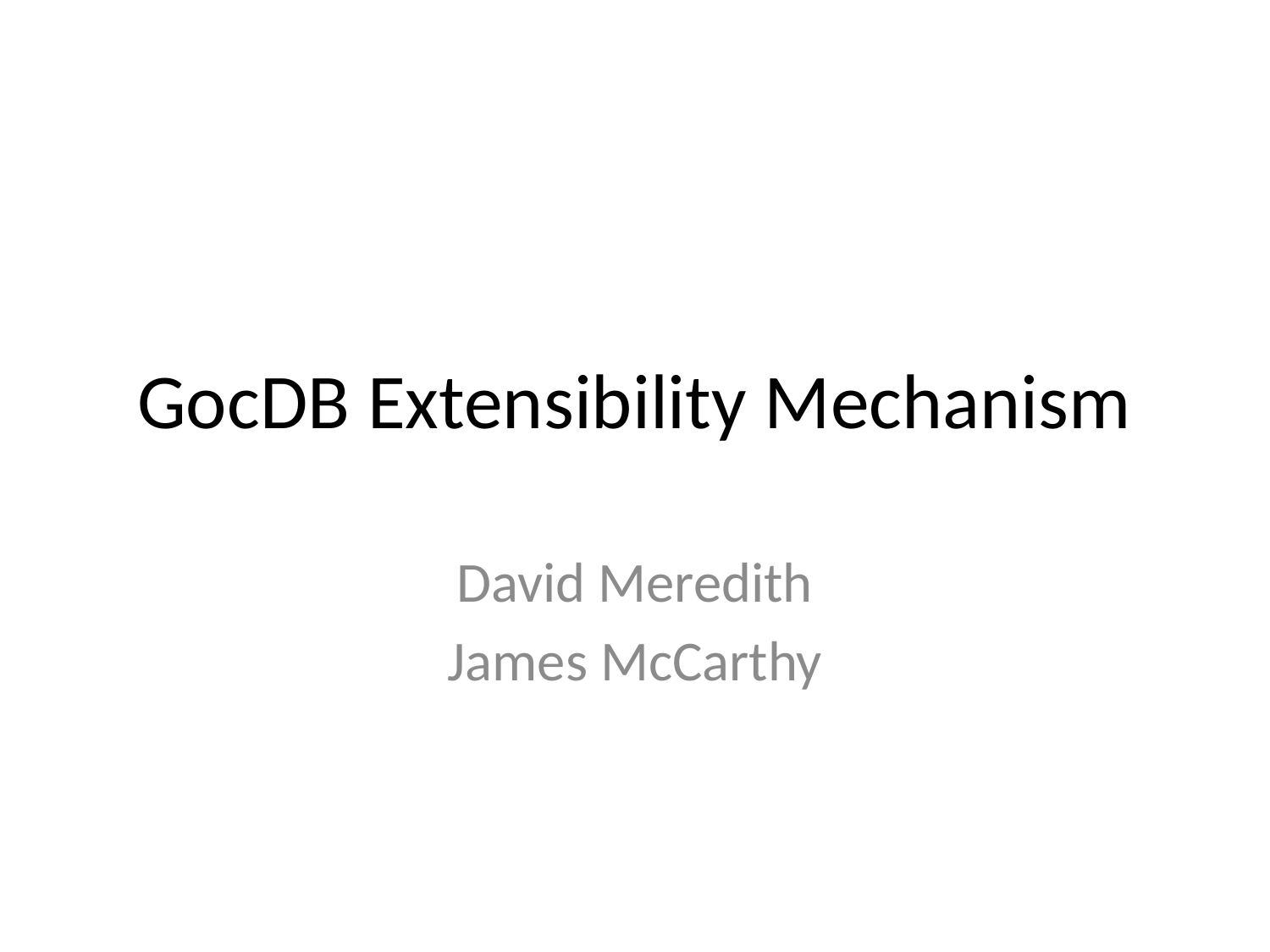

# GocDB Extensibility Mechanism
David Meredith
James McCarthy